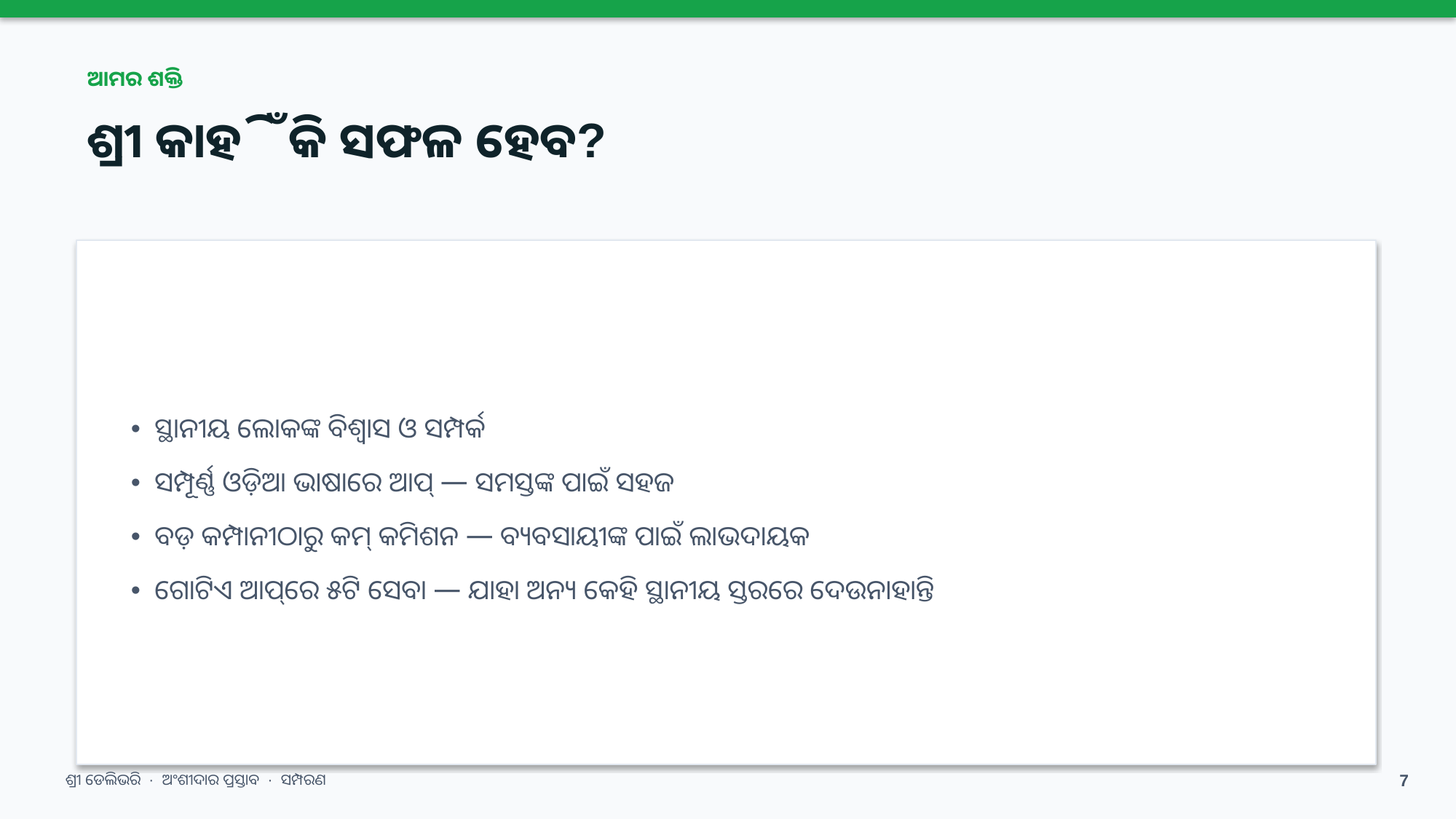

ଆମର ଶକ୍ତି
ଶ୍ରୀ କାହିଁକି ସଫଳ ହେବ?

•  ସ୍ଥାନୀୟ ଲୋକଙ୍କ ବିଶ୍ୱାସ ଓ ସମ୍ପର୍କ
•  ସମ୍ପୂର୍ଣ୍ଣ ଓଡ଼ିଆ ଭାଷାରେ ଆପ୍ — ସମସ୍ତଙ୍କ ପାଇଁ ସହଜ
•  ବଡ଼ କମ୍ପାନୀଠାରୁ କମ୍ କମିଶନ — ବ୍ୟବସାୟୀଙ୍କ ପାଇଁ ଲାଭଦାୟକ
•  ଗୋଟିଏ ଆପ୍‌ରେ ୫ଟି ସେବା — ଯାହା ଅନ୍ୟ କେହି ସ୍ଥାନୀୟ ସ୍ତରରେ ଦେଉନାହାନ୍ତି
ଶ୍ରୀ ଡେଲିଭରି  ·  ଅଂଶୀଦାର ପ୍ରସ୍ତାବ  ·  ସମ୍ପରଣ
7